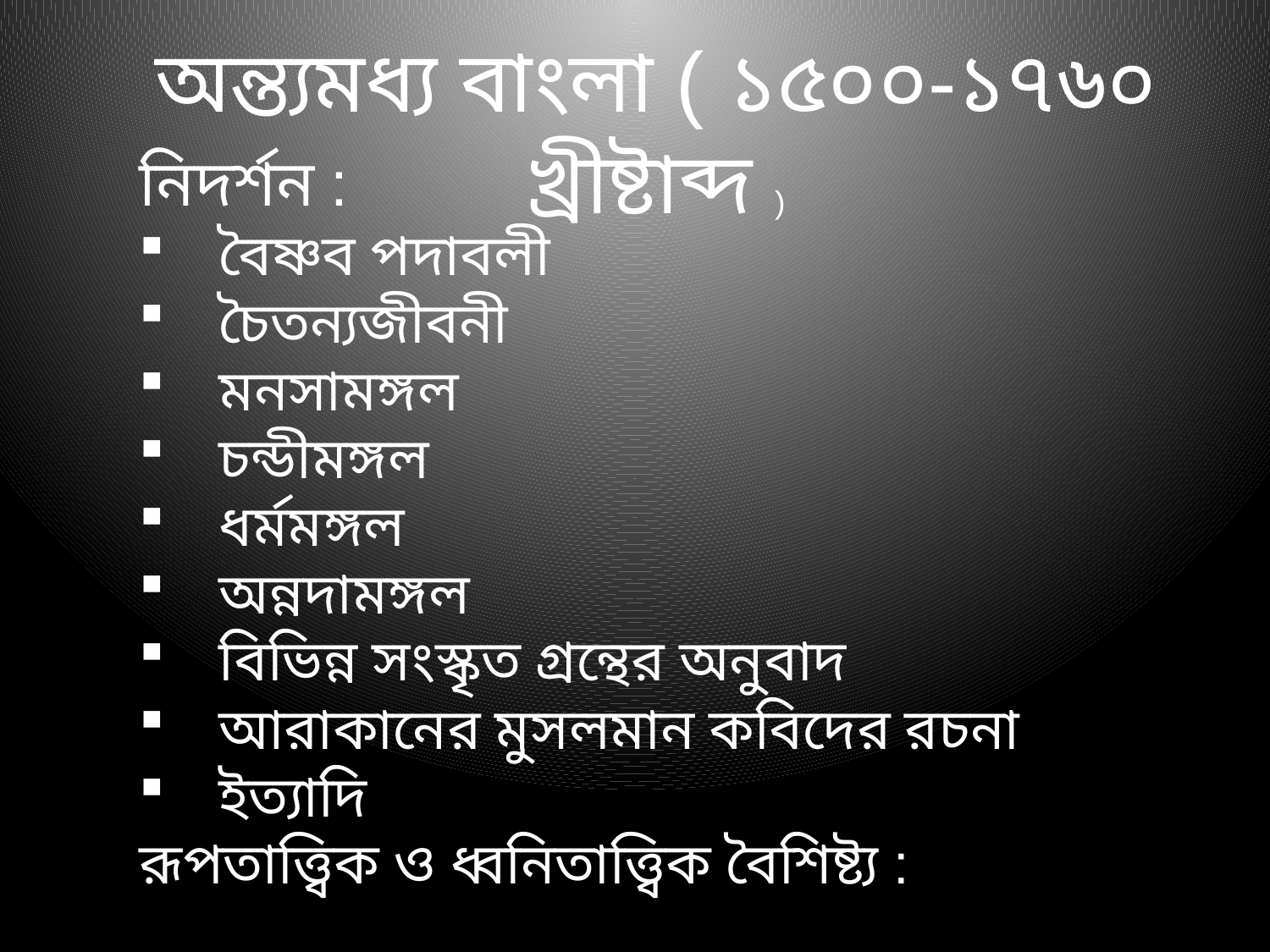

অন্ত্যমধ্য বাংলা ( ১৫০০-১৭৬০ খ্রীষ্টাব্দ )
নিদর্শন :
বৈষ্ণব পদাবলী
চৈতন্যজীবনী
মনসামঙ্গল
চন্ডীমঙ্গল
ধর্মমঙ্গল
অন্নদামঙ্গল
বিভিন্ন সংস্কৃত গ্রন্থের অনুবাদ
আরাকানের মুসলমান কবিদের রচনা
ইত্যাদি
রূপতাত্ত্বিক ও ধ্বনিতাত্ত্বিক বৈশিষ্ট্য :